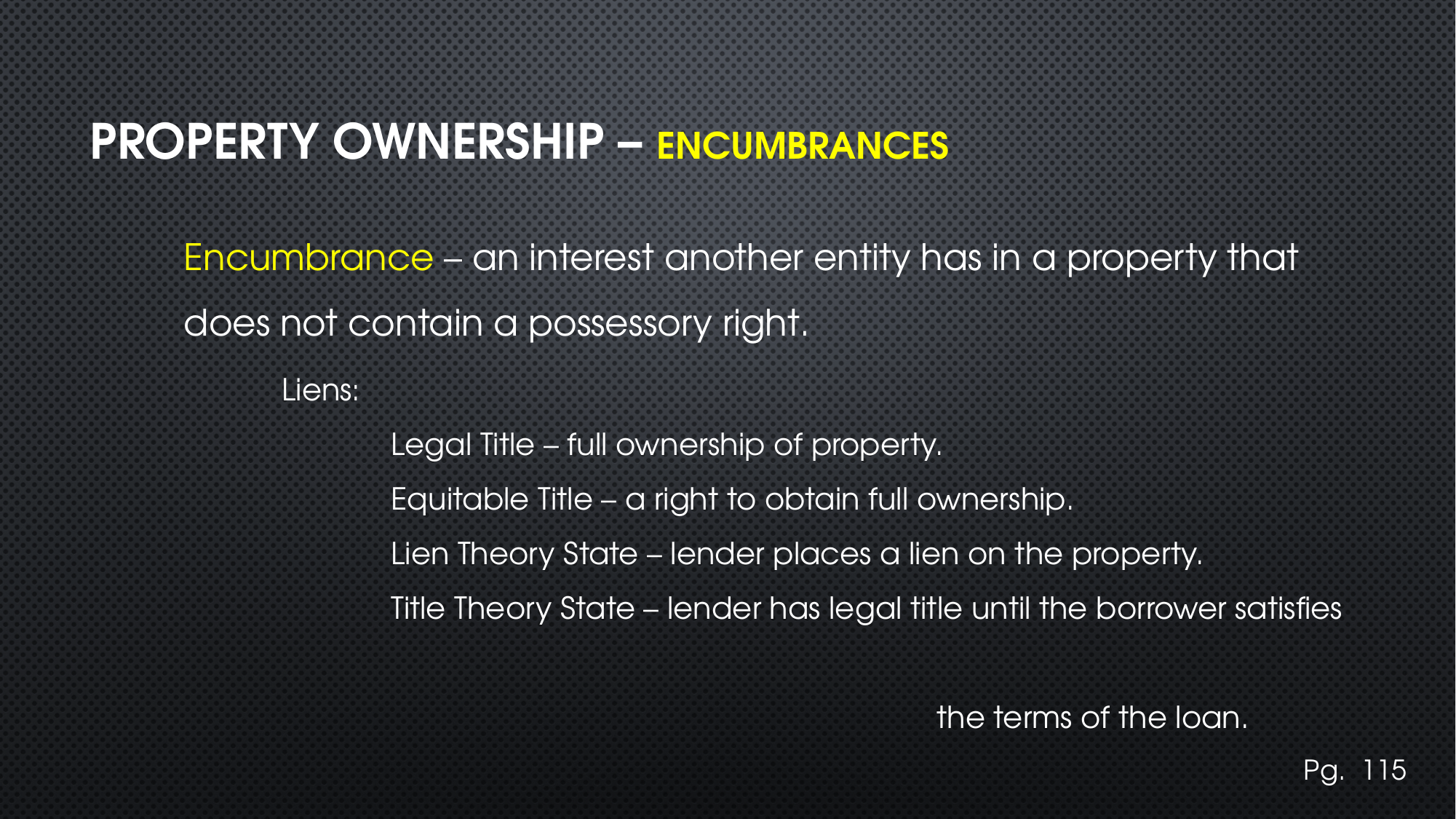

# Property Ownership – ENCUMBRANCES
Encumbrance – an interest another entity has in a property that does not contain a possessory right.
Liens:
	Legal Title – full ownership of property.
	Equitable Title – a right to obtain full ownership.
	Lien Theory State – lender places a lien on the property.
	Title Theory State – lender has legal title until the borrower satisfies
						the terms of the loan.
Pg.  115